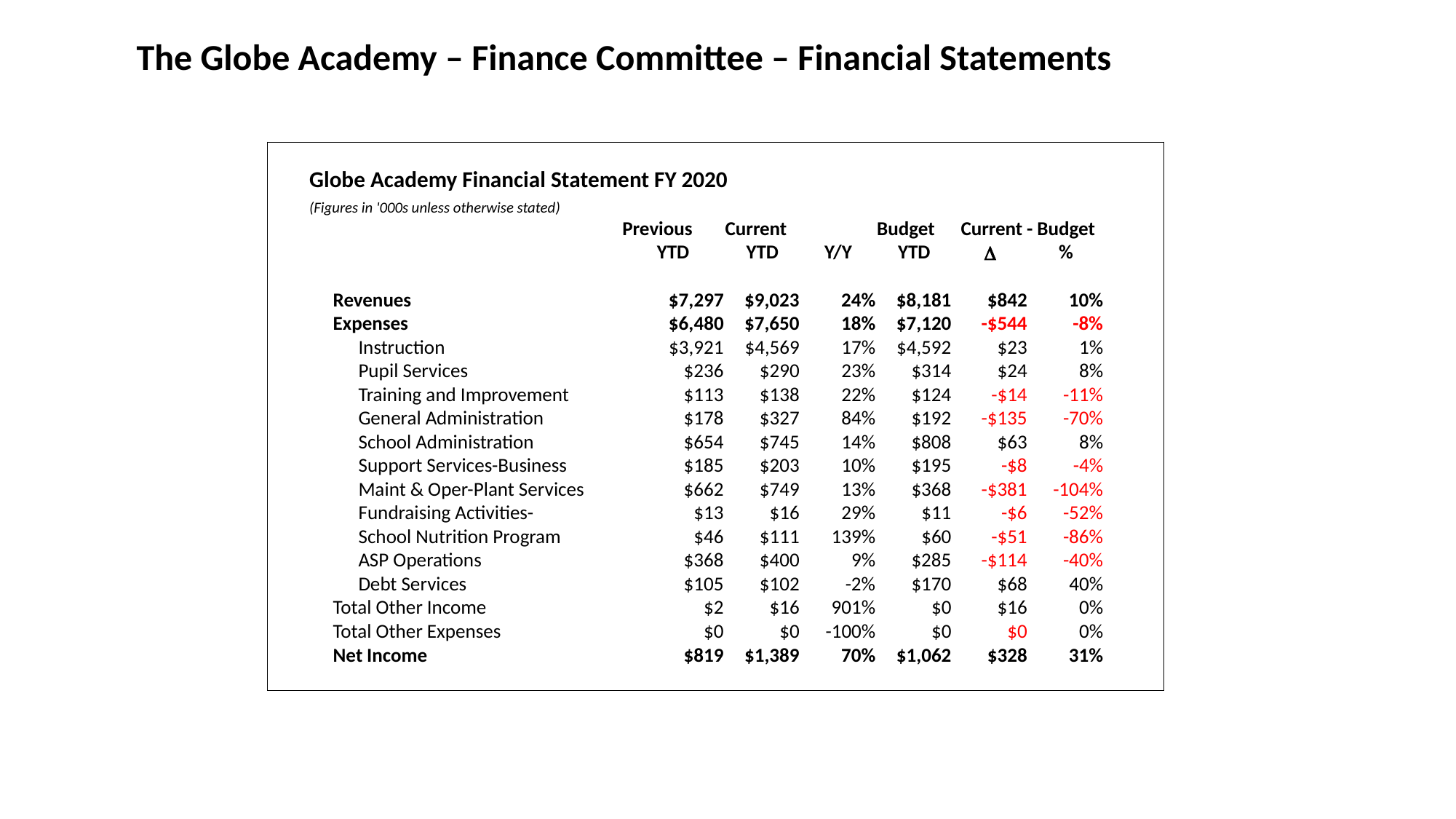

The Globe Academy – Finance Committee – Financial Statements
|  |  |  |  |  |  |  |  |  |  |  |  |  |  |
| --- | --- | --- | --- | --- | --- | --- | --- | --- | --- | --- | --- | --- | --- |
|  | Globe Academy Financial Statement FY 2020 |  |  |  |  |  |  |  |  |  |  |  |  |
|  | (Figures in '000s unless otherwise stated) |  |  |  |  |  |  |  |  |  |  |  |  |
|  |  |  |  |  |  | Previous | Current |  | Budget | Current - Budget |  |  |  |
|  |  |  |  |  |  | YTD | YTD | Y/Y | YTD | Δ | % |  |  |
|  |  |  |  |  |  |  |  |  |  |  |  |  |  |
|  |  | Revenues |  |  |  | $7,297 | $9,023 | 24% | $8,181 | $842 | 10% |  |  |
|  |  | Expenses |  |  |  | $6,480 | $7,650 | 18% | $7,120 | -$544 | -8% |  |  |
|  |  |  | Instruction |  |  | $3,921 | $4,569 | 17% | $4,592 | $23 | 1% |  |  |
|  |  |  | Pupil Services |  |  | $236 | $290 | 23% | $314 | $24 | 8% |  |  |
|  |  |  | Training and Improvement |  |  | $113 | $138 | 22% | $124 | -$14 | -11% |  |  |
|  |  |  | General Administration |  |  | $178 | $327 | 84% | $192 | -$135 | -70% |  |  |
|  |  |  | School Administration |  |  | $654 | $745 | 14% | $808 | $63 | 8% |  |  |
|  |  |  | Support Services-Business |  |  | $185 | $203 | 10% | $195 | -$8 | -4% |  |  |
|  |  |  | Maint & Oper-Plant Services |  |  | $662 | $749 | 13% | $368 | -$381 | -104% |  |  |
|  |  |  | Fundraising Activities- |  |  | $13 | $16 | 29% | $11 | -$6 | -52% |  |  |
|  |  |  | School Nutrition Program |  |  | $46 | $111 | 139% | $60 | -$51 | -86% |  |  |
|  |  |  | ASP Operations |  |  | $368 | $400 | 9% | $285 | -$114 | -40% |  |  |
|  |  |  | Debt Services |  |  | $105 | $102 | -2% | $170 | $68 | 40% |  |  |
|  |  | Total Other Income |  |  |  | $2 | $16 | 901% | $0 | $16 | 0% |  |  |
|  |  | Total Other Expenses |  |  |  | $0 | $0 | -100% | $0 | $0 | 0% |  |  |
|  |  | Net Income |  |  |  | $819 | $1,389 | 70% | $1,062 | $328 | 31% |  |  |
|  |  |  |  |  |  |  |  |  |  |  |  |  |  |